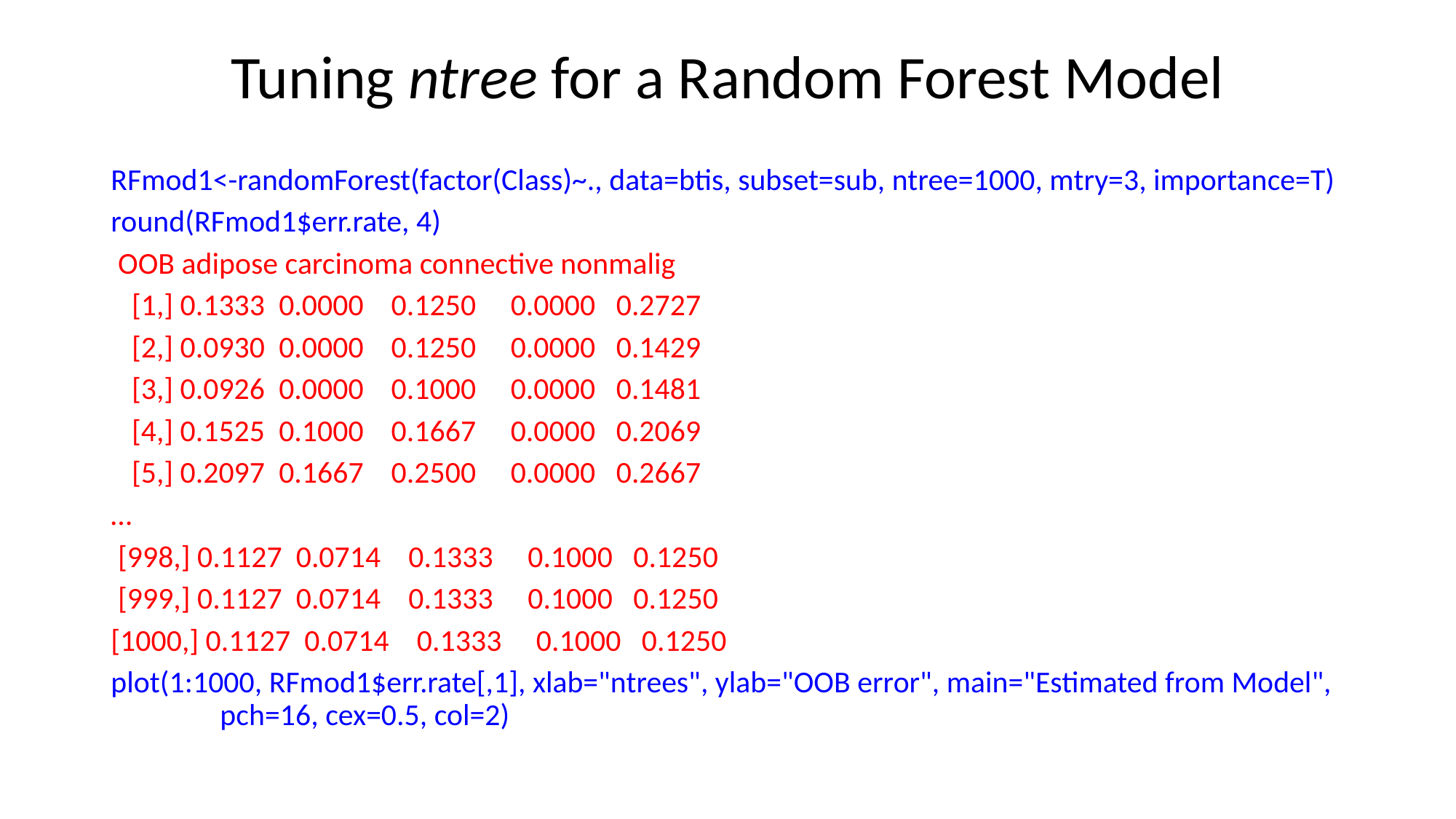

# Tuning ntree for a Random Forest Model
RFmod1<-randomForest(factor(Class)~., data=btis, subset=sub, ntree=1000, mtry=3, importance=T)
round(RFmod1$err.rate, 4)
 OOB adipose carcinoma connective nonmalig
   [1,] 0.1333  0.0000    0.1250     0.0000   0.2727
   [2,] 0.0930  0.0000    0.1250     0.0000   0.1429
   [3,] 0.0926  0.0000    0.1000     0.0000   0.1481
   [4,] 0.1525  0.1000    0.1667     0.0000   0.2069
   [5,] 0.2097  0.1667    0.2500     0.0000   0.2667
…
 [998,] 0.1127  0.0714    0.1333     0.1000   0.1250
 [999,] 0.1127  0.0714    0.1333     0.1000   0.1250
[1000,] 0.1127  0.0714    0.1333     0.1000   0.1250
plot(1:1000, RFmod1$err.rate[,1], xlab="ntrees", ylab="OOB error", main="Estimated from Model",	pch=16, cex=0.5, col=2)